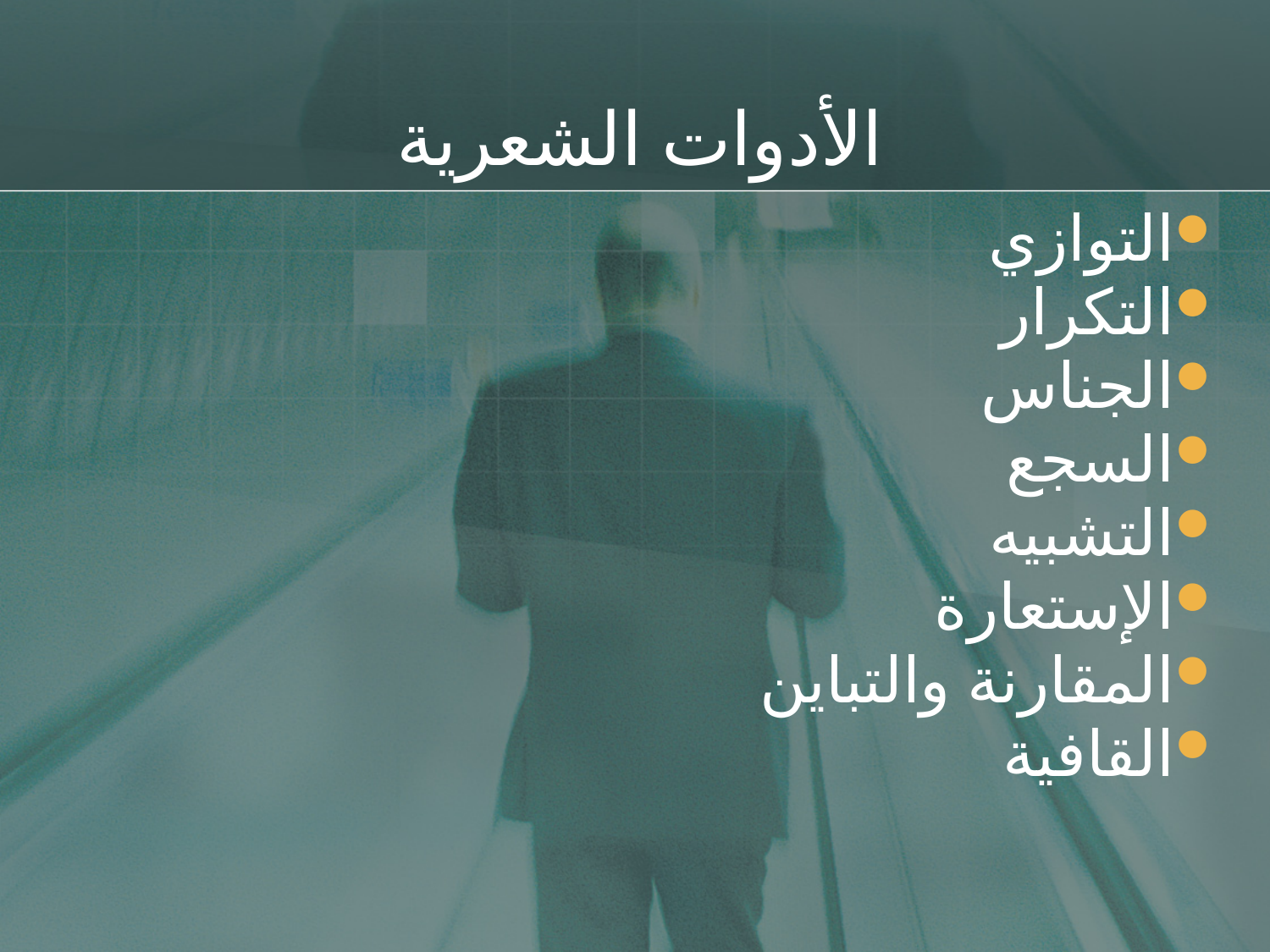

# الأدوات الشعرية
التوازي
التكرار
الجناس
السجع
التشبيه
الإستعارة
المقارنة والتباين
القافية